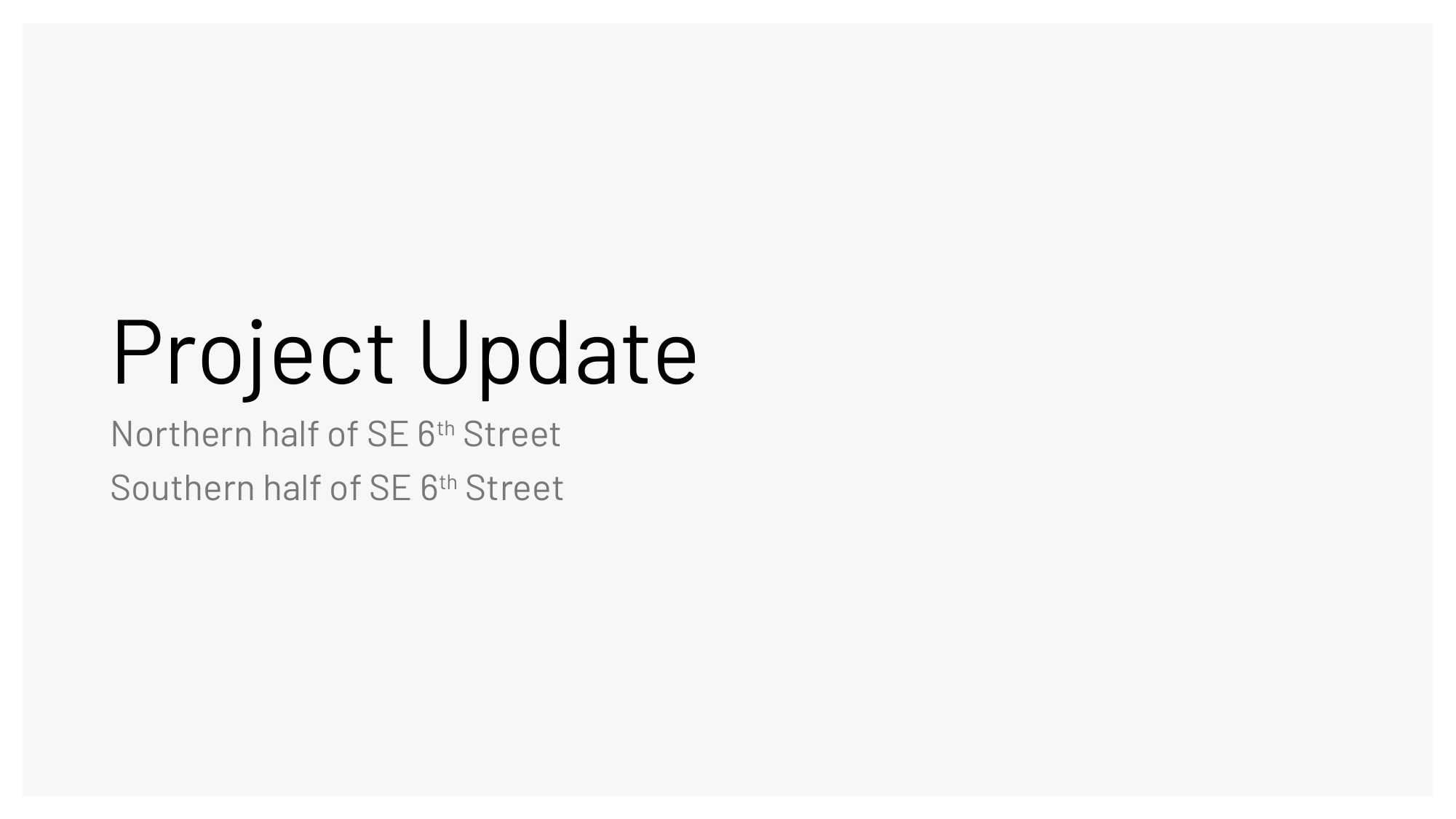

# Project Update
Northern half of SE 6th Street
Southern half of SE 6th Street